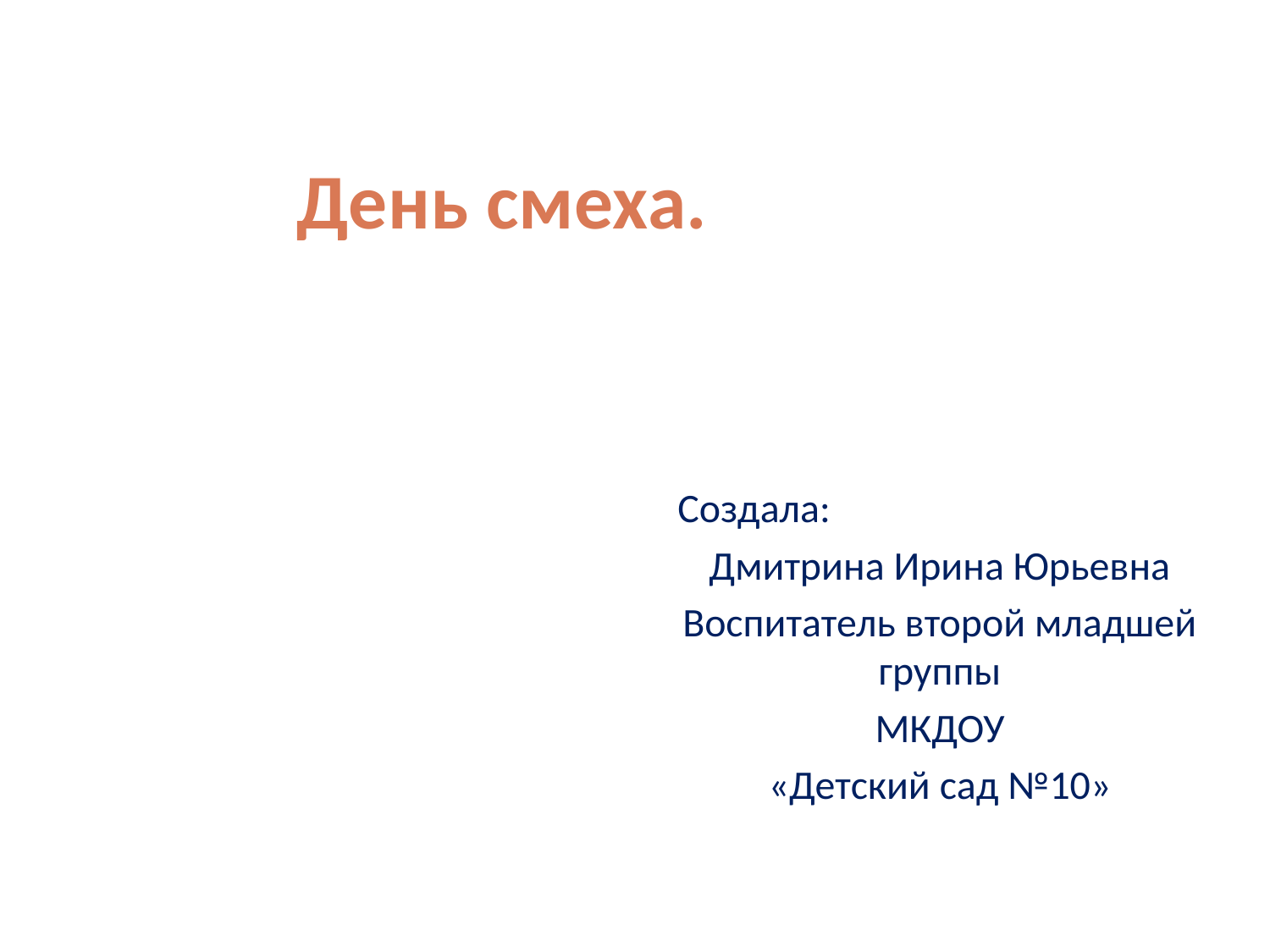

# День смеха.
Создала:
Дмитрина Ирина Юрьевна
Воспитатель второй младшей группы
МКДОУ
«Детский сад №10»